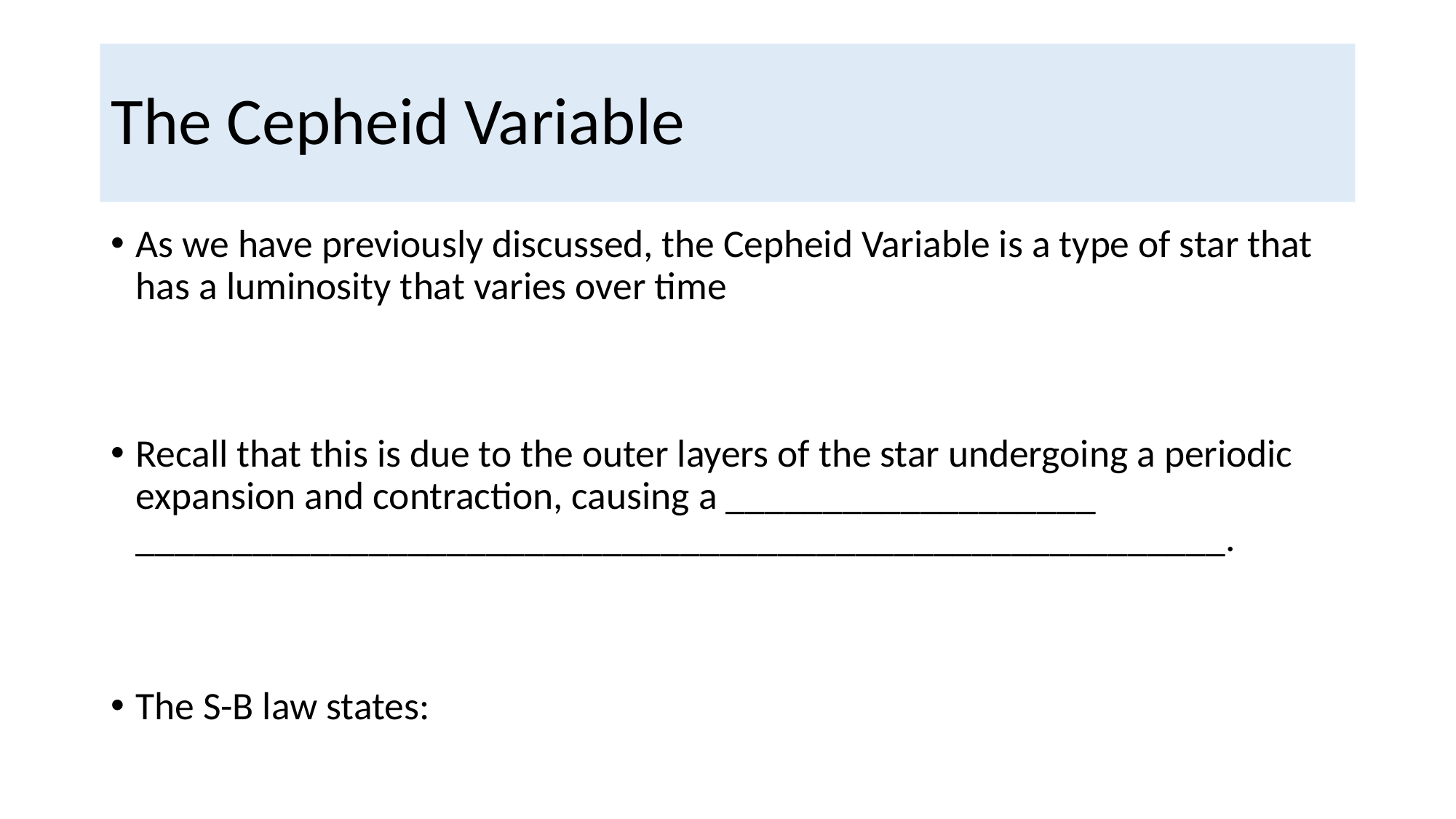

# The Cepheid Variable
As we have previously discussed, the Cepheid Variable is a type of star that has a luminosity that varies over time

Recall that this is due to the outer layers of the star undergoing a periodic expansion and contraction, causing a ___________________ ________________________________________________________.

The S-B law states: